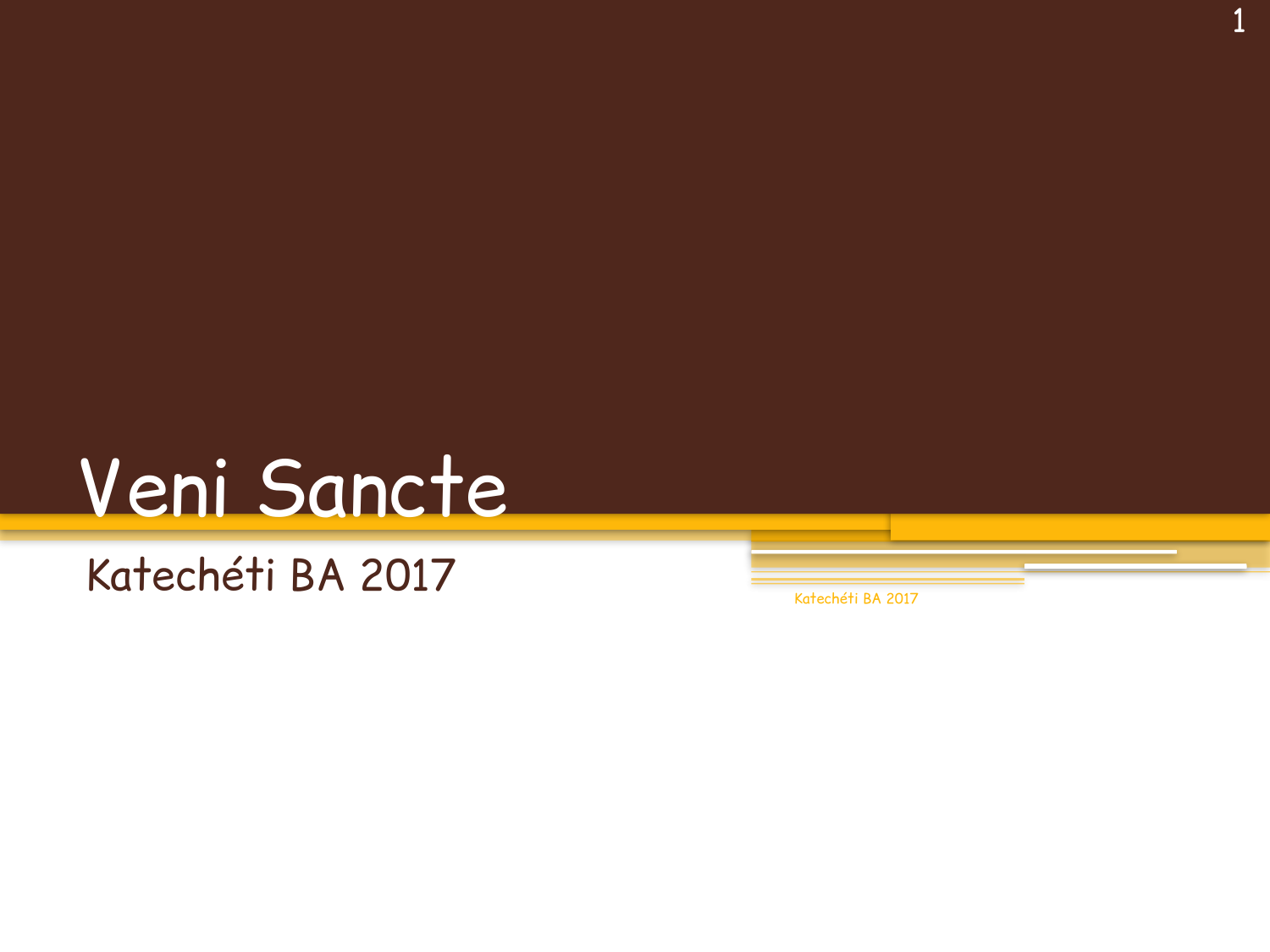

1
# Veni Sancte
Katechéti BA 2017
Katechéti BA 2017